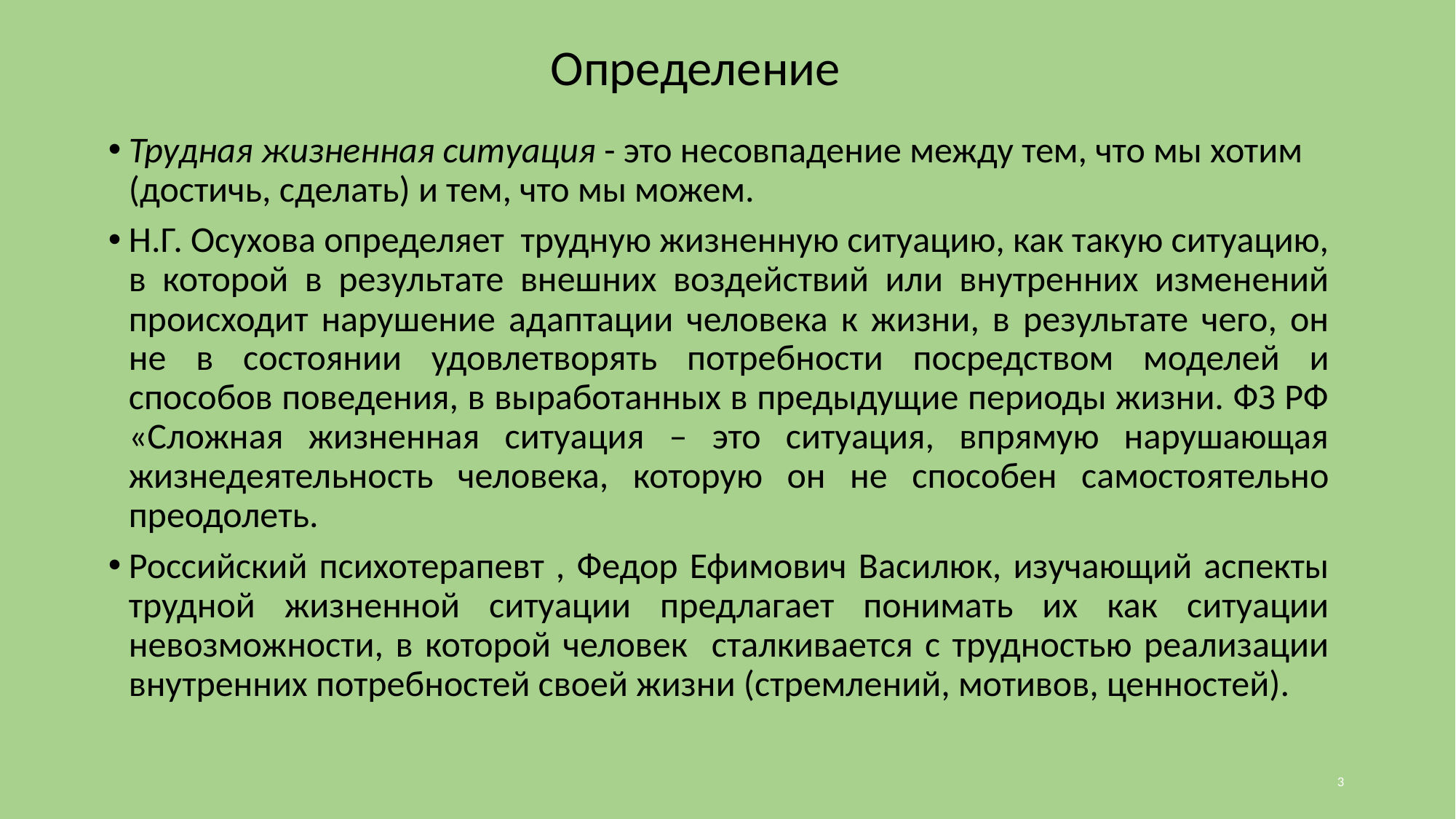

# Определение
Трудная жизненная ситуация - это несовпадение между тем, что мы хотим (достичь, сделать) и тем, что мы можем.
Н.Г. Осухова определяет  трудную жизненную ситуацию, как такую ситуацию, в которой в результате внешних воздействий или внутренних изменений происходит нарушение адаптации человека к жизни, в результате чего, он не в состоянии удовлетворять потребности посредством моделей и способов поведения, в выработанных в предыдущие периоды жизни. ФЗ РФ «Сложная жизненная ситуация – это ситуация, впрямую нарушающая жизнедеятельность человека, которую он не способен самостоятельно преодолеть.
Российский психотерапевт , Федор Ефимович Василюк, изучающий аспекты трудной жизненной ситуации предлагает понимать их как ситуации невозможности, в которой человек  сталкивается с трудностью реализации внутренних потребностей своей жизни (стремлений, мотивов, ценностей).
3